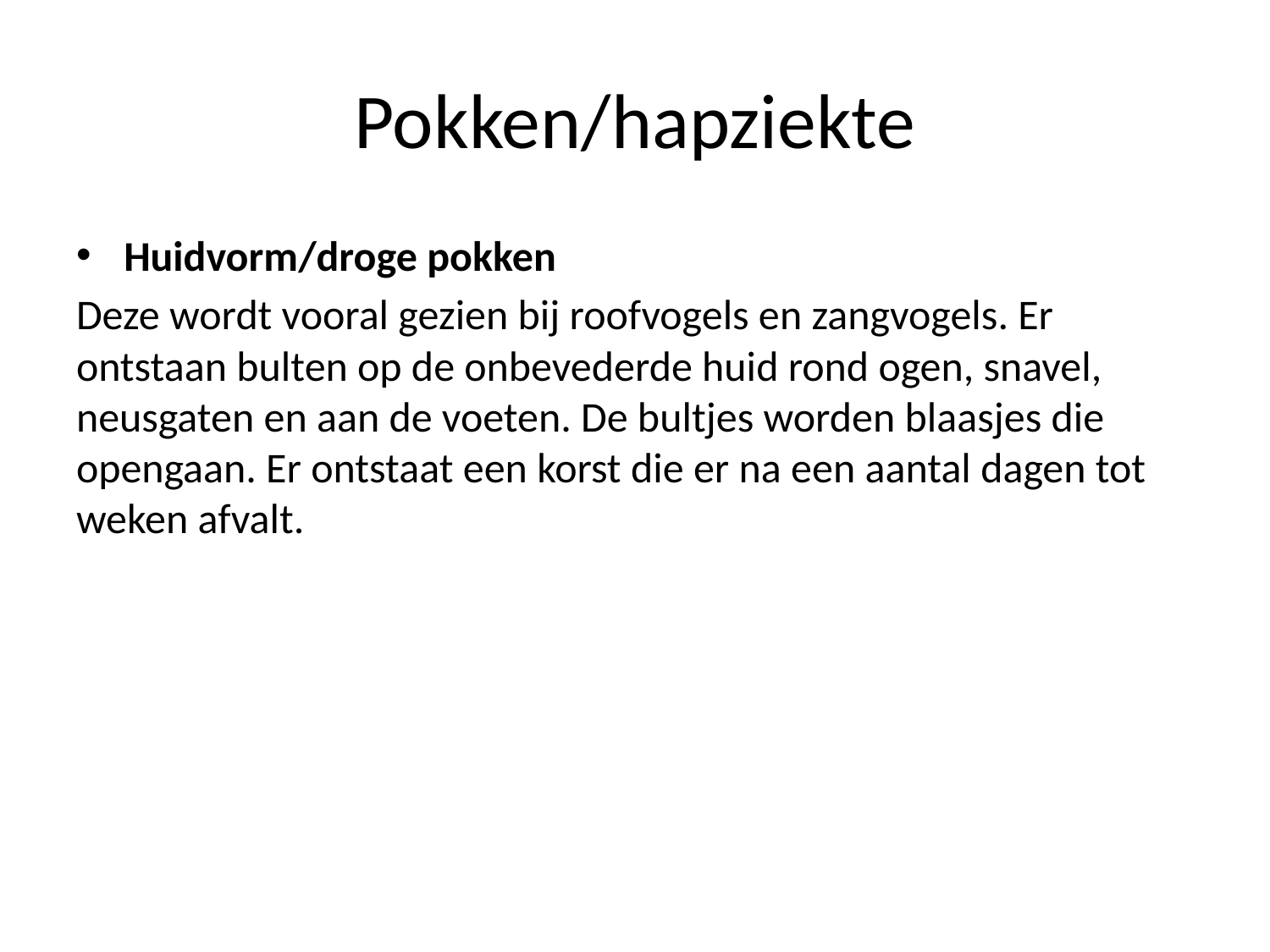

# Pokken/hapziekte
Huidvorm/droge pokken
Deze wordt vooral gezien bij roofvogels en zangvogels. Er ontstaan bulten op de onbevederde huid rond ogen, snavel, neusgaten en aan de voeten. De bultjes worden blaasjes die opengaan. Er ontstaat een korst die er na een aantal dagen tot weken afvalt.